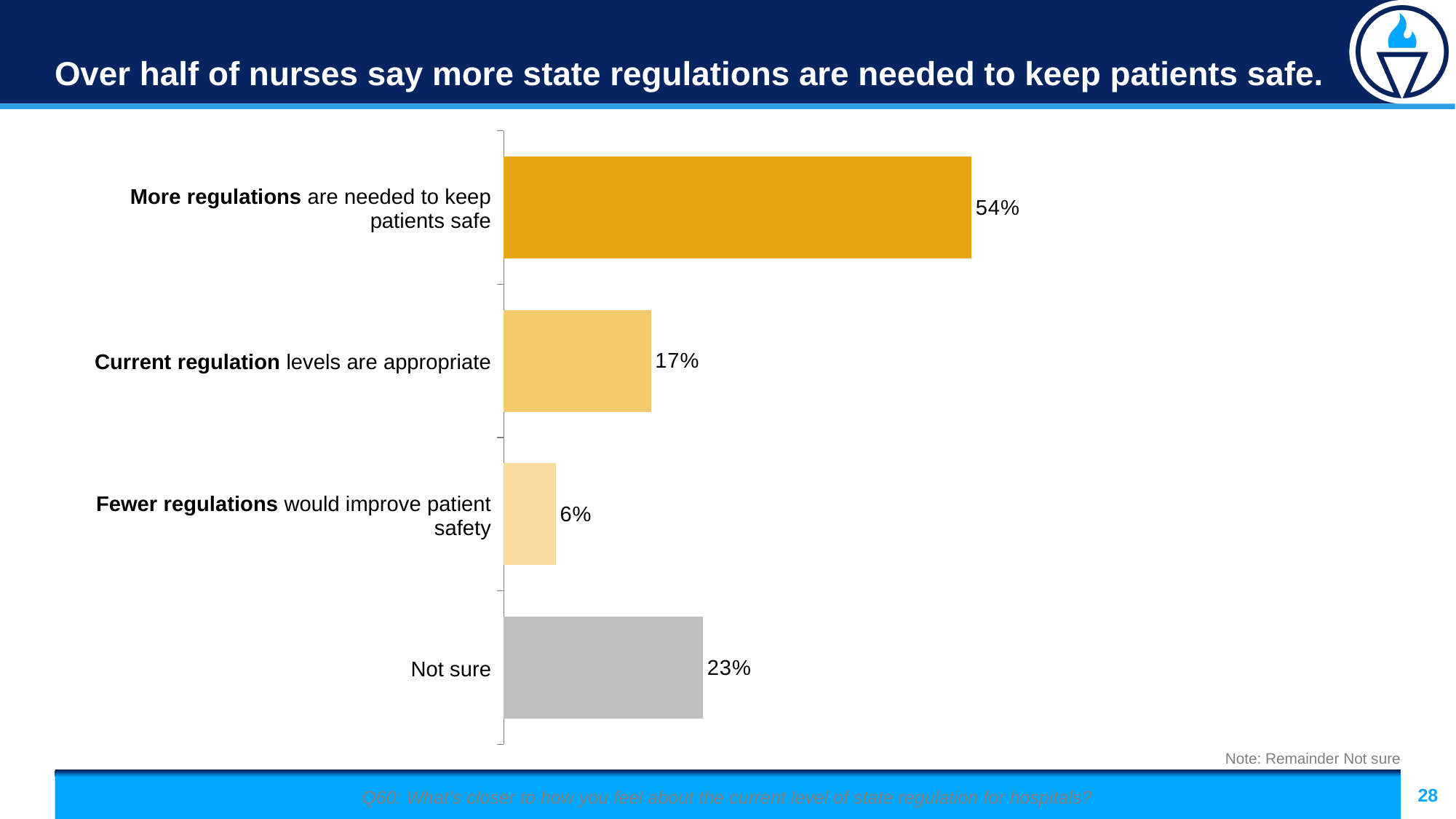

# Over half of nurses say more state regulations are needed to keep patients safe.

### Chart

| Category | Column1 |
|---|---|
|  More needed | 0.54 |
| appropriate | 0.17 |
| Fewer would improve | 0.06 |
| Not sure | 0.23 |
| More regulations are needed to keep patients safe |
| --- |
| Current regulation levels are appropriate |
| Fewer regulations would improve patient safety |
| Not sure |
Note: Remainder Not sure
Q60: What’s closer to how you feel about the current level of state regulation for hospitals?